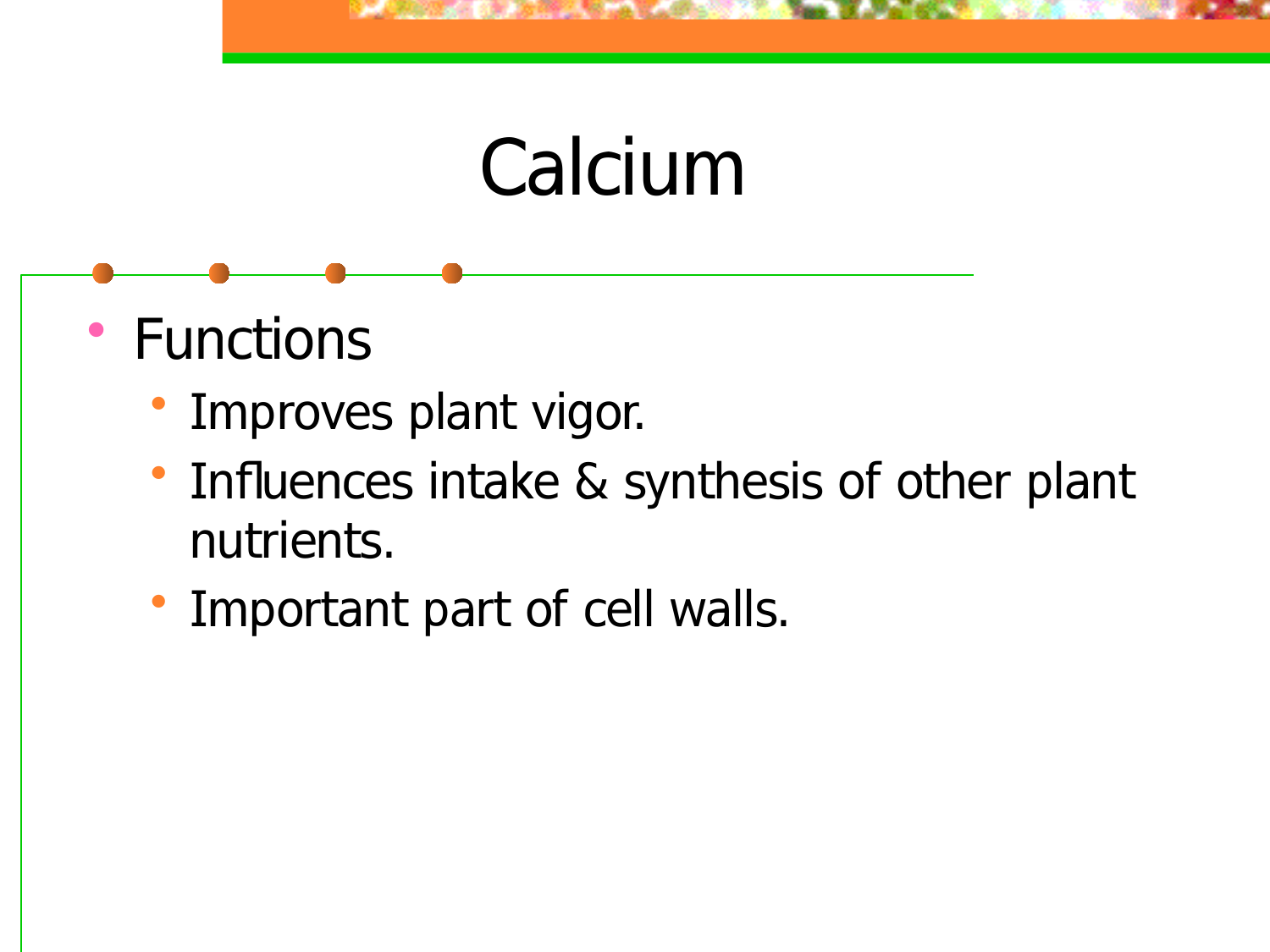

# Calcium
Functions
Improves plant vigor.
Influences intake & synthesis of other plant nutrients.
Important part of cell walls.